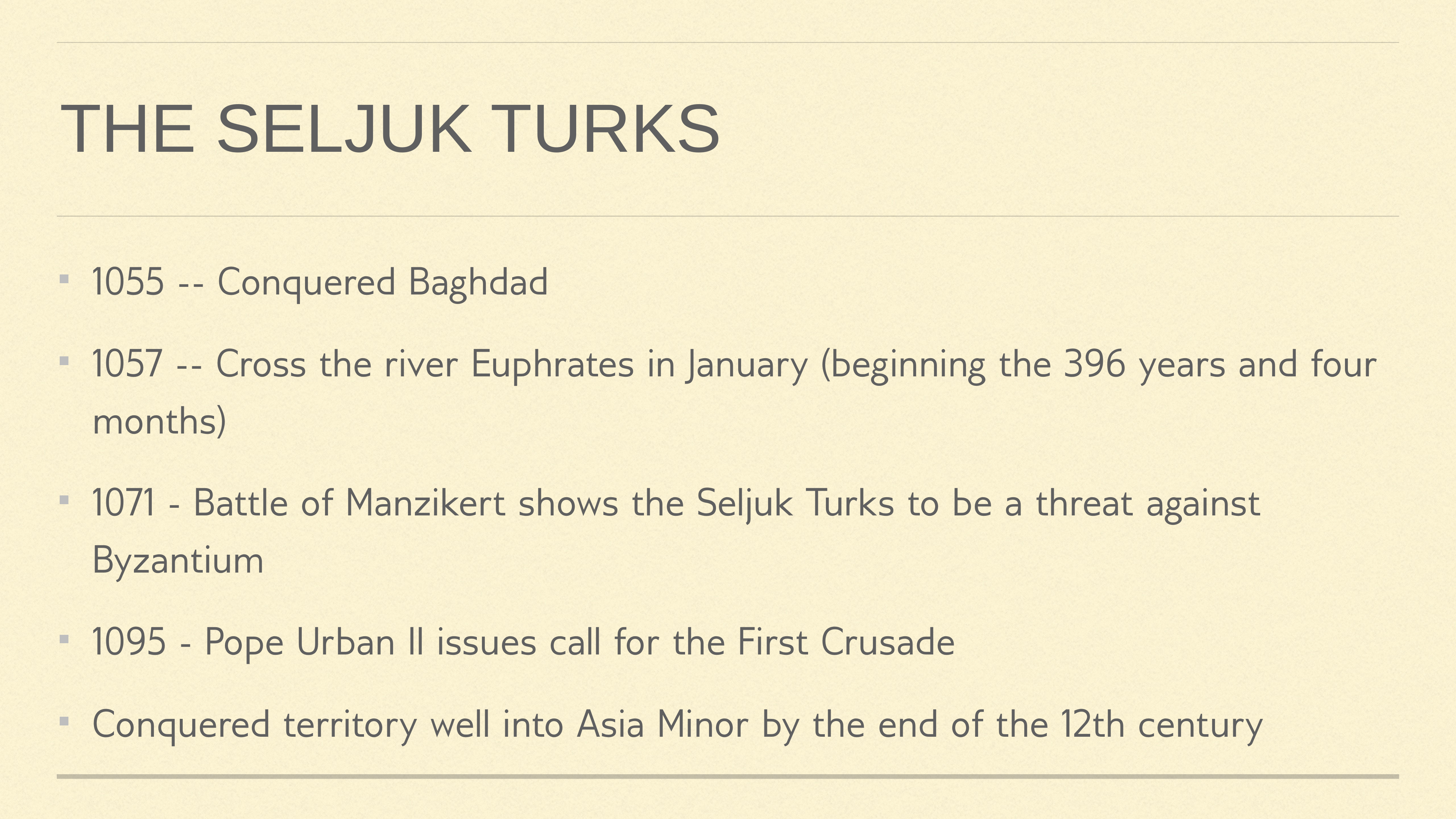

# The Seljuk Turks
1055 -- Conquered Baghdad
1057 -- Cross the river Euphrates in January (beginning the 396 years and four months)
1071 - Battle of Manzikert shows the Seljuk Turks to be a threat against Byzantium
1095 - Pope Urban II issues call for the First Crusade
Conquered territory well into Asia Minor by the end of the 12th century